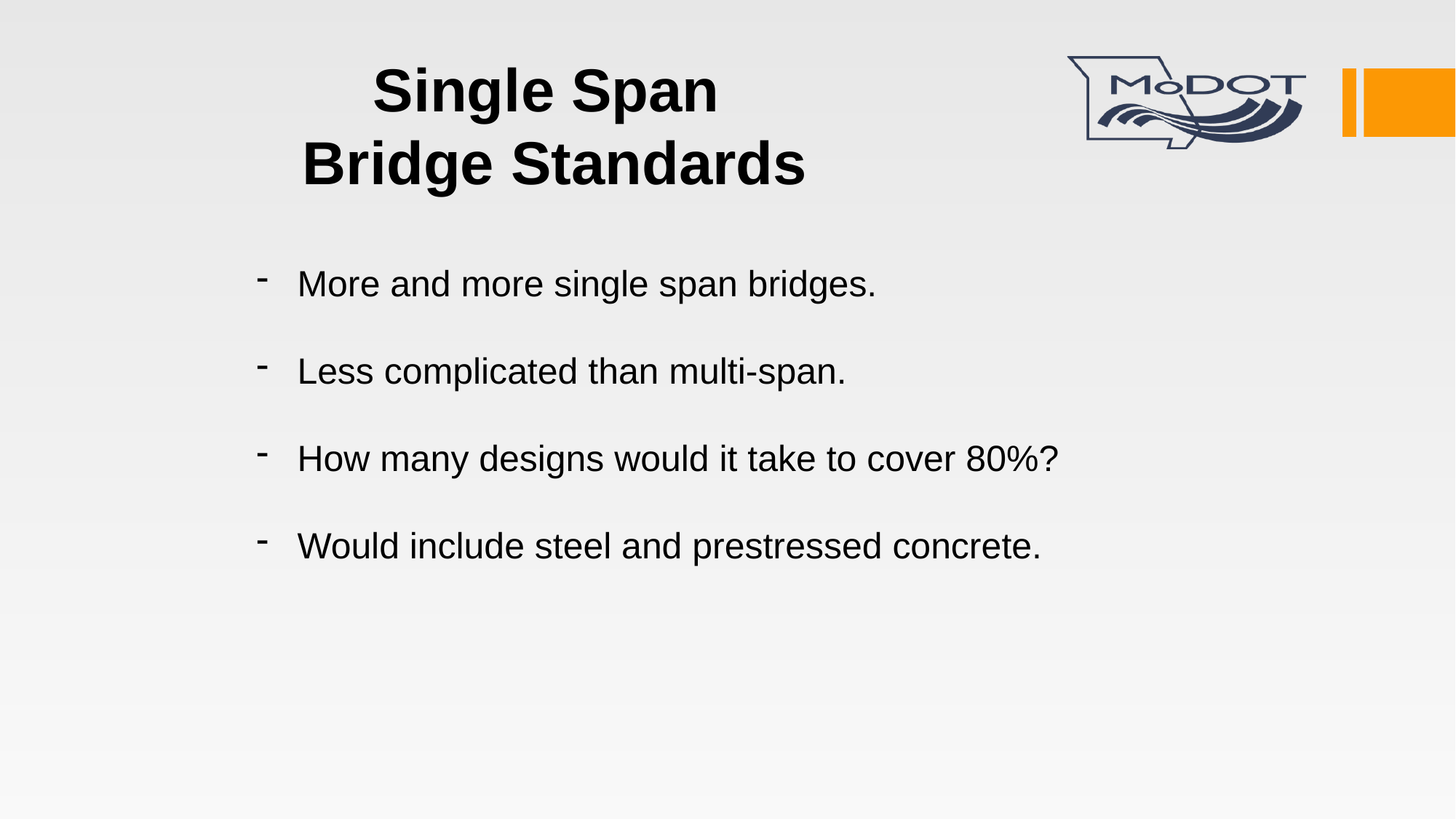

# Single Span Bridge Standards
More and more single span bridges.

Less complicated than multi-span.

How many designs would it take to cover 80%?

Would include steel and prestressed concrete.